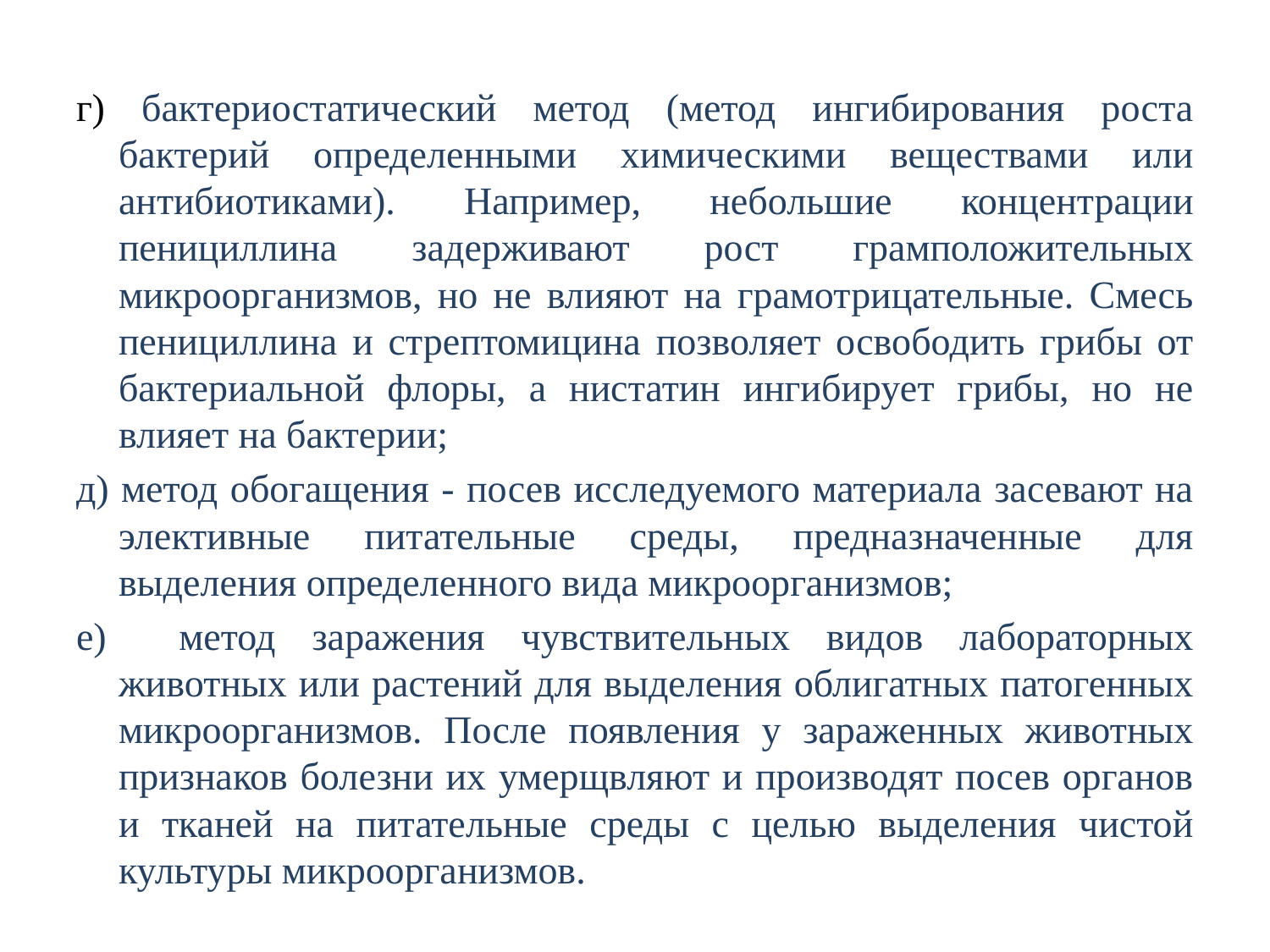

г) бактериостатический метод (метод ингибирования роста бактерий определенными химическими веществами или антибиотиками). Например, небольшие концентрации пенициллина задерживают рост грамположительных микроорганизмов, но не влияют на грамотрицательные. Смесь пенициллина и стрептомицина позволяет освободить грибы от бактериальной флоры, а нистатин ингибирует грибы, но не влияет на бактерии;
д) метод обогащения - посев исследуемого материала засевают на элективные питательные среды, предназначенные для выделения определенного вида микроорганизмов;
е)  метод заражения чувствительных видов лабораторных животных или растений для выделения облигатных патогенных микроорганизмов. После появления у зараженных животных признаков болезни их умерщвляют и производят посев органов и тканей на питательные среды с целью выделения чистой культуры микроорганизмов.